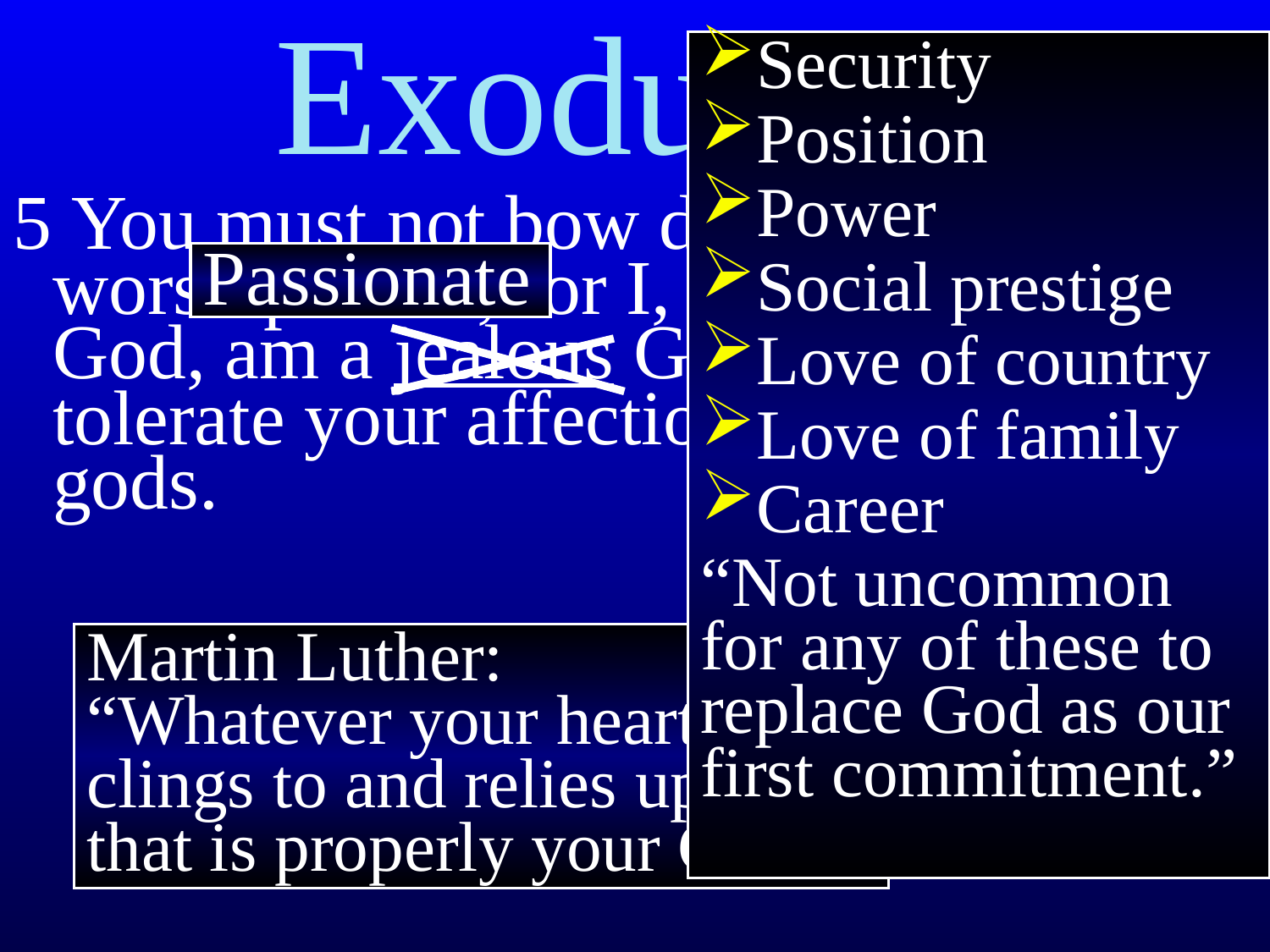

Exodus 20
Security
Position
Power
Social prestige
Love of country
Love of family
Career
“Not uncommon for any of these to replace God as our first commitment.”
5 You must not bow down to them or worship them, for I, the Lord your God, am a jealous God who will not tolerate your affection for any other gods.
Passionate

Martin Luther:
“Whatever your heart clings to and relies upon, that is properly your God.”